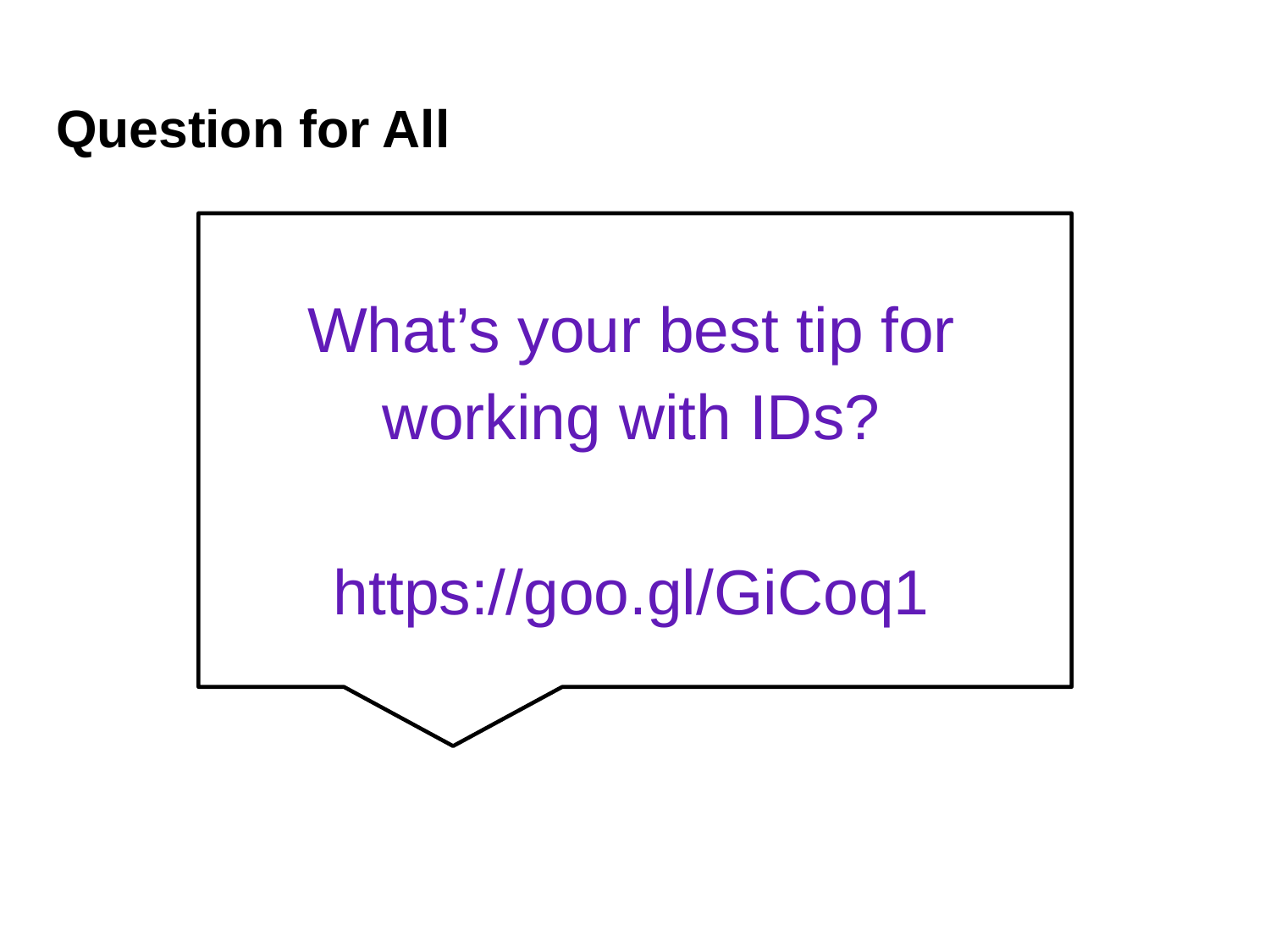

# Question for All

What’s your best tip for working with IDs?

https://goo.gl/GiCoq1